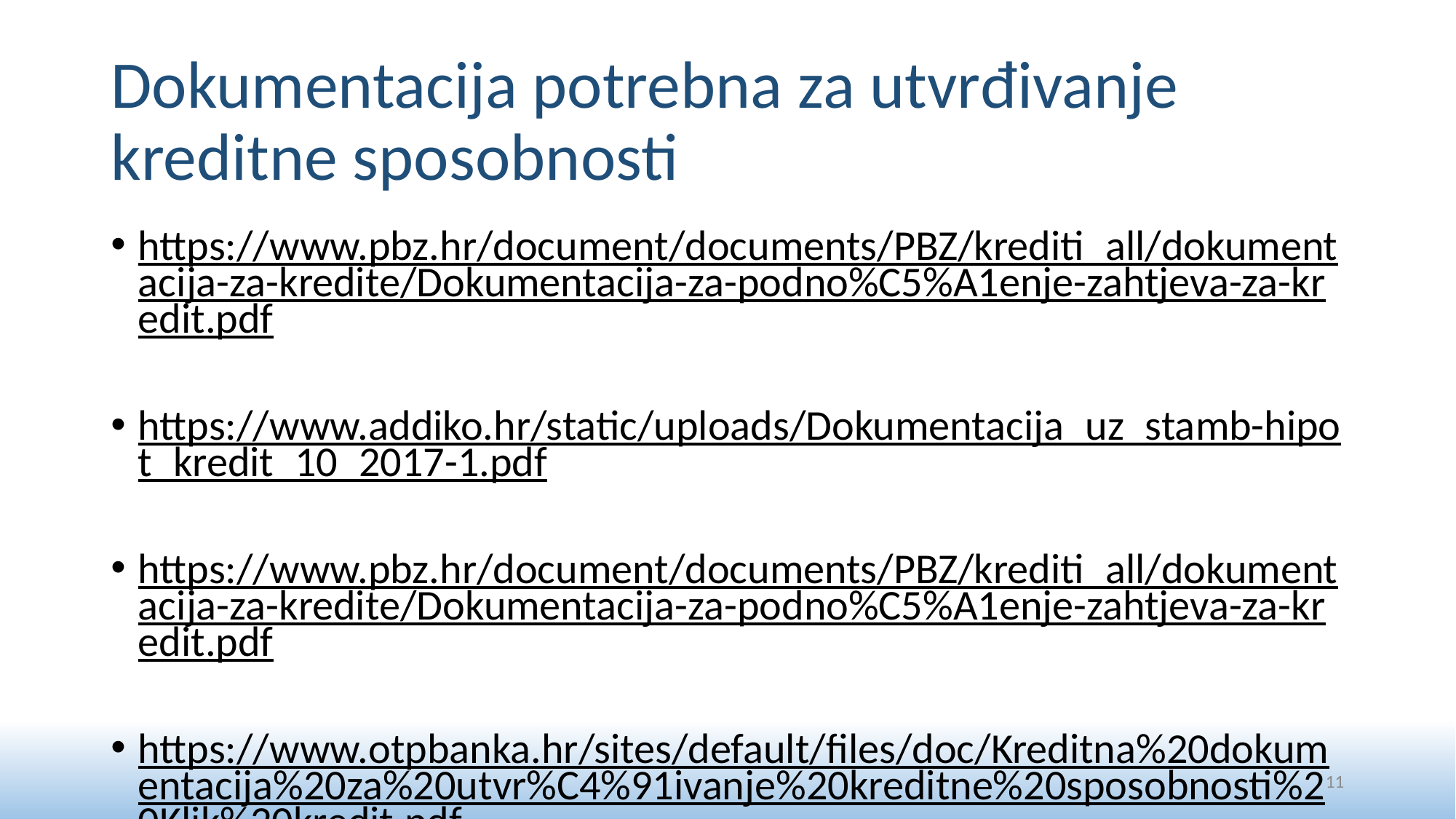

# Dokumentacija potrebna za utvrđivanje kreditne sposobnosti
https://www.pbz.hr/document/documents/PBZ/krediti_all/dokumentacija-za-kredite/Dokumentacija-za-podno%C5%A1enje-zahtjeva-za-kredit.pdf
https://www.addiko.hr/static/uploads/Dokumentacija_uz_stamb-hipot_kredit_10_2017-1.pdf
https://www.pbz.hr/document/documents/PBZ/krediti_all/dokumentacija-za-kredite/Dokumentacija-za-podno%C5%A1enje-zahtjeva-za-kredit.pdf
https://www.otpbanka.hr/sites/default/files/doc/Kreditna%20dokumentacija%20za%20utvr%C4%91ivanje%20kreditne%20sposobnosti%20Klik%20kredit.pdf
11